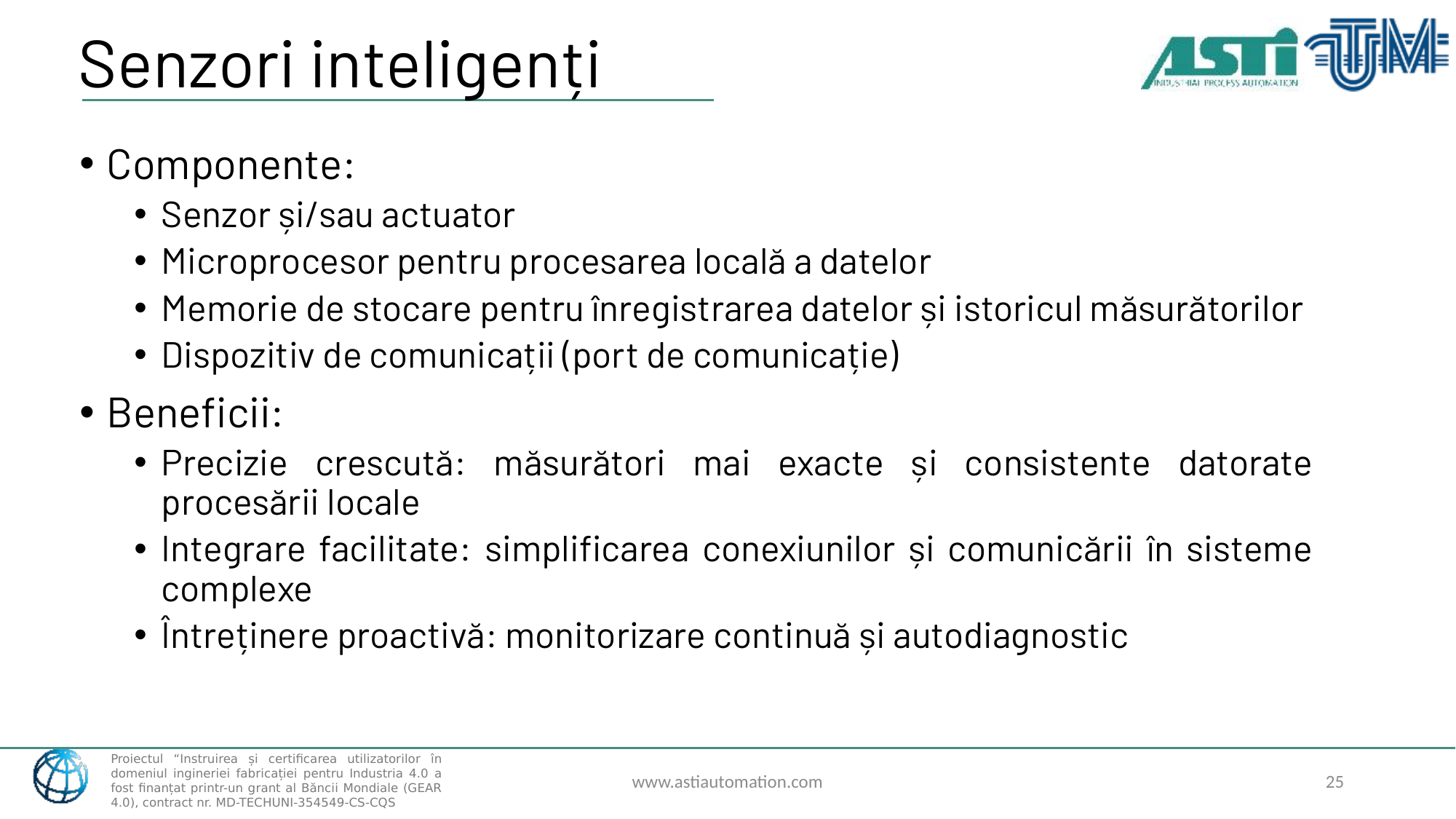

# Senzori inteligenți
Componente:
Senzor și/sau actuator
Microprocesor pentru procesarea locală a datelor
Memorie de stocare pentru înregistrarea datelor și istoricul măsurătorilor
Dispozitiv de comunicații (port de comunicație)
Beneficii:
Precizie crescută: măsurători mai exacte și consistente datorate procesării locale
Integrare facilitate: simplificarea conexiunilor și comunicării în sisteme complexe
Întreținere proactivă: monitorizare continuă și autodiagnostic

www.astiautomation.com
25